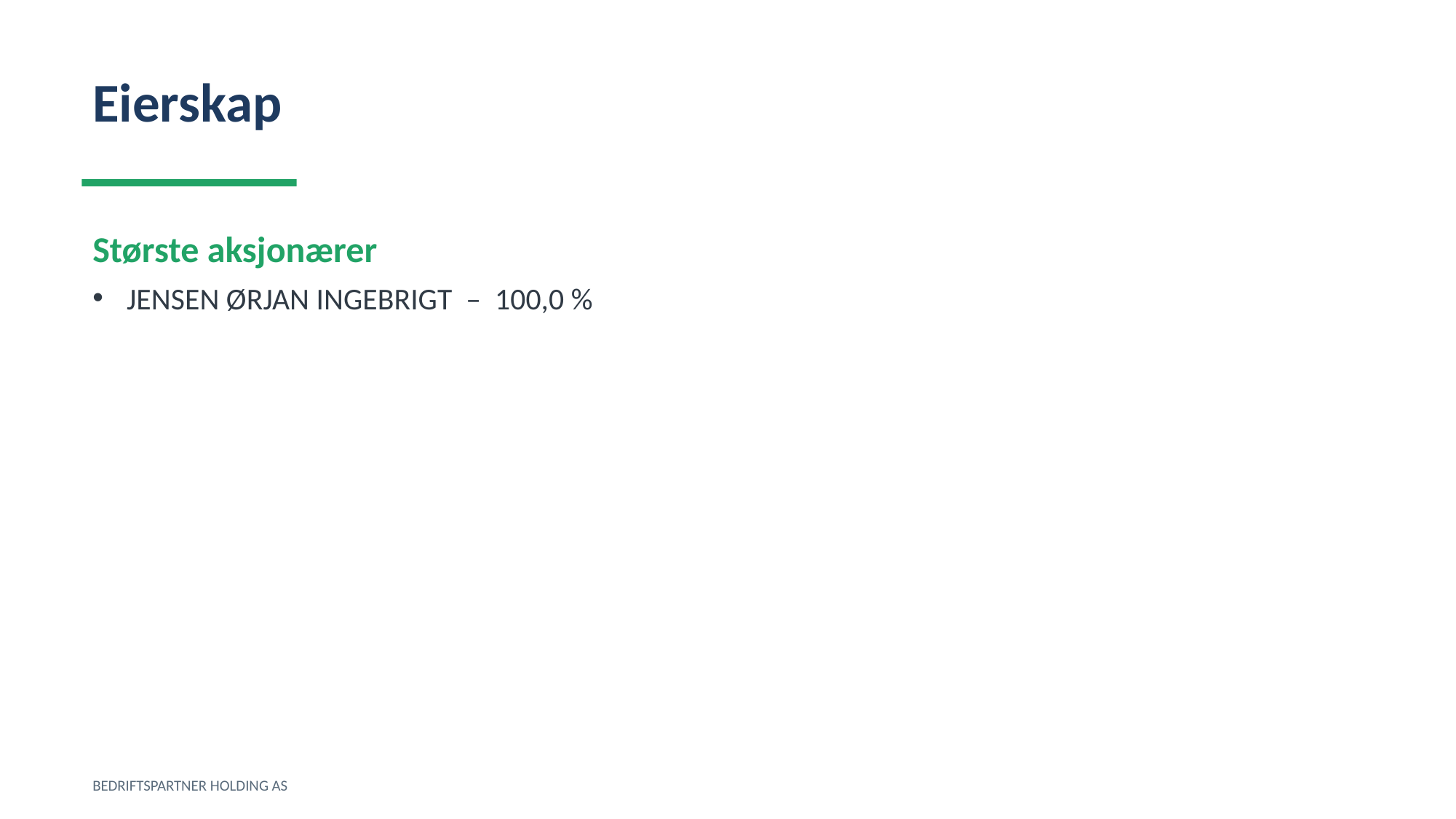

Eierskap

Største aksjonærer
JENSEN ØRJAN INGEBRIGT  –  100,0 %
BEDRIFTSPARTNER HOLDING AS